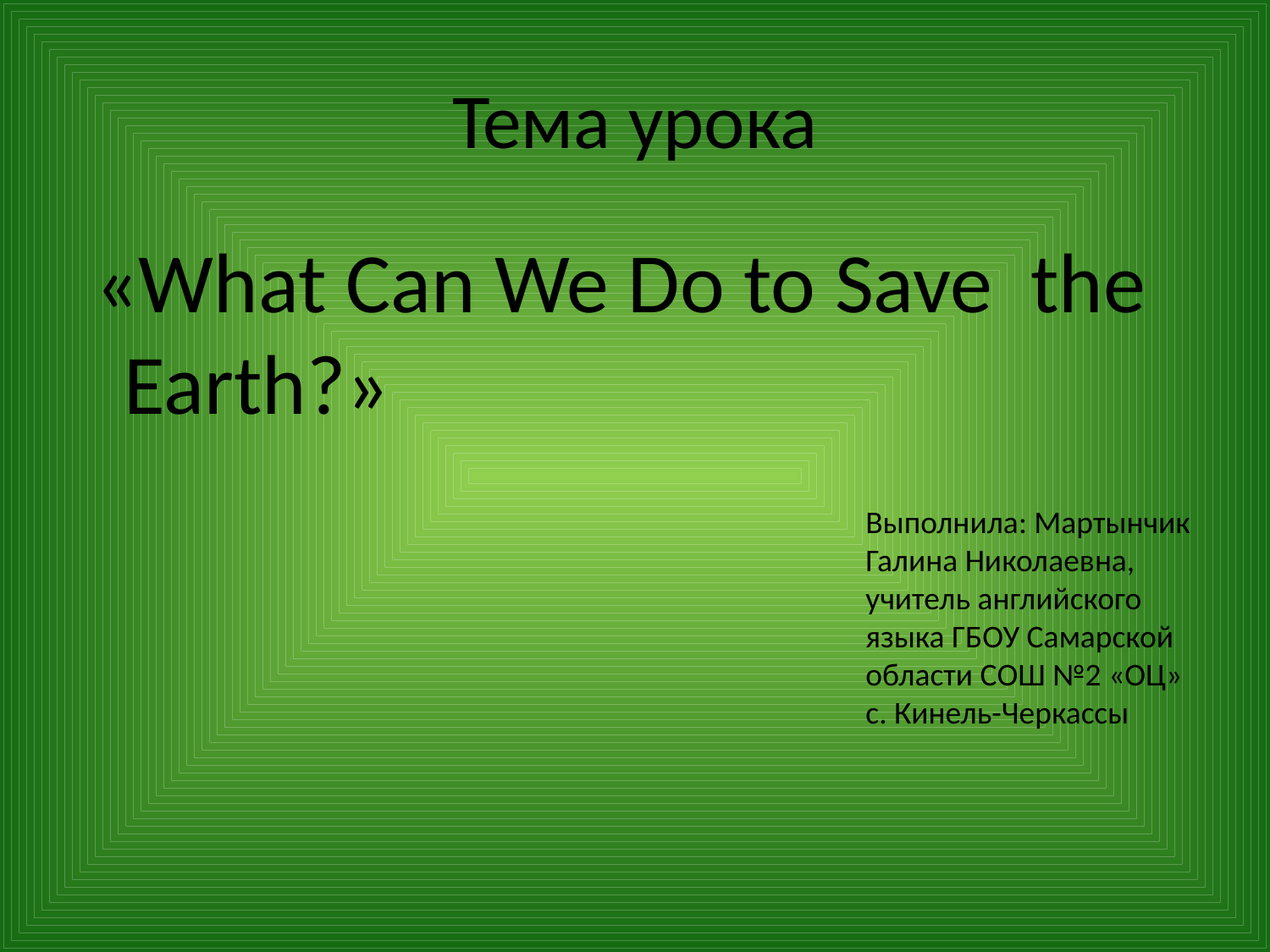

# Тема урока
 «What Can We Do to Save  the Earth?»

Выполнила: Мартынчик Галина Николаевна,
учитель английского  языка ГБОУ Самарской области СОШ №2 «ОЦ»
с. Кинель-Черкассы